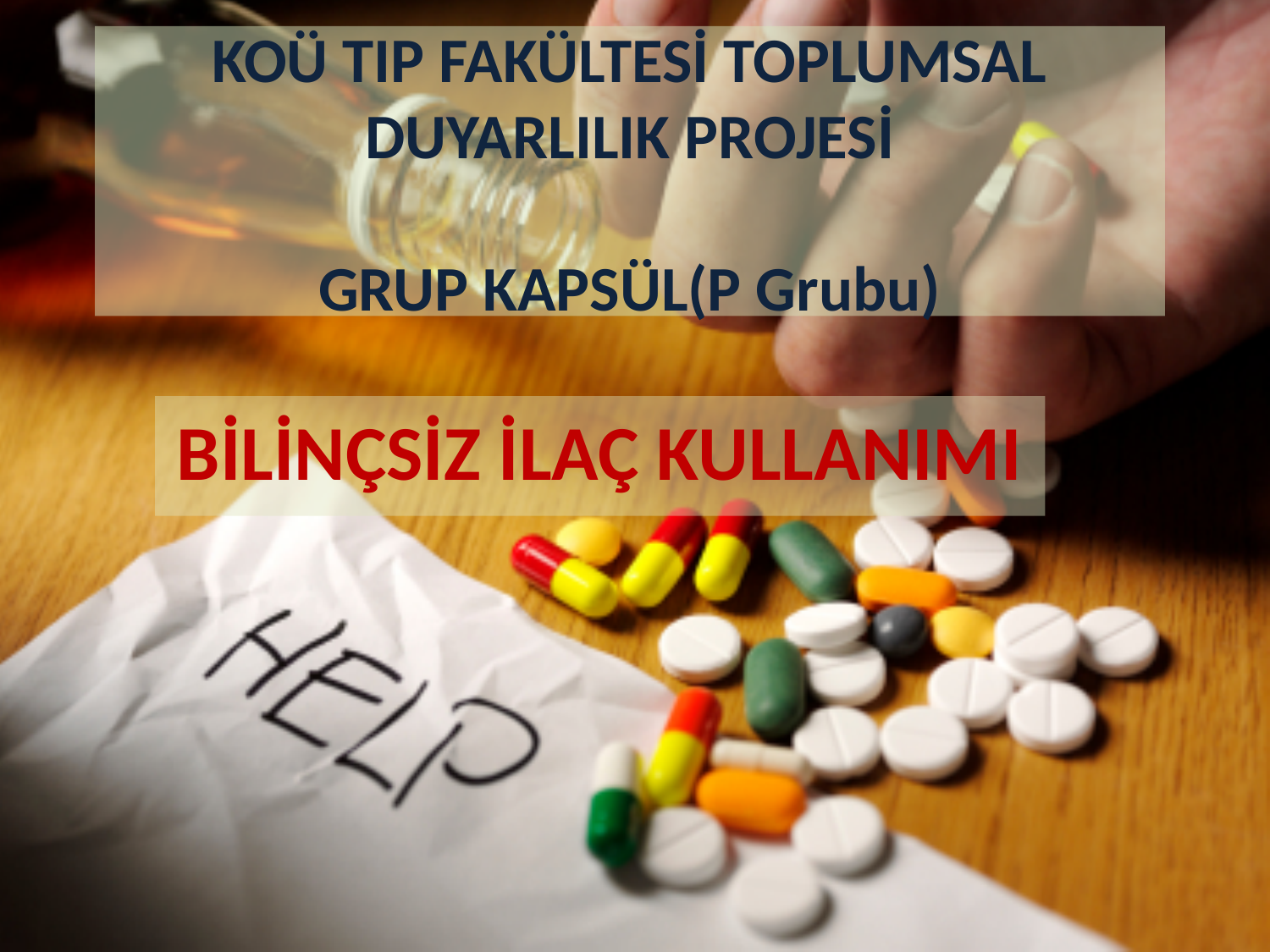

# KOÜ TIP FAKÜLTESİ TOPLUMSAL DUYARLILIK PROJESİ GRUP KAPSÜL(P Grubu)
BİLİNÇSİZ İLAÇ KULLANIMI